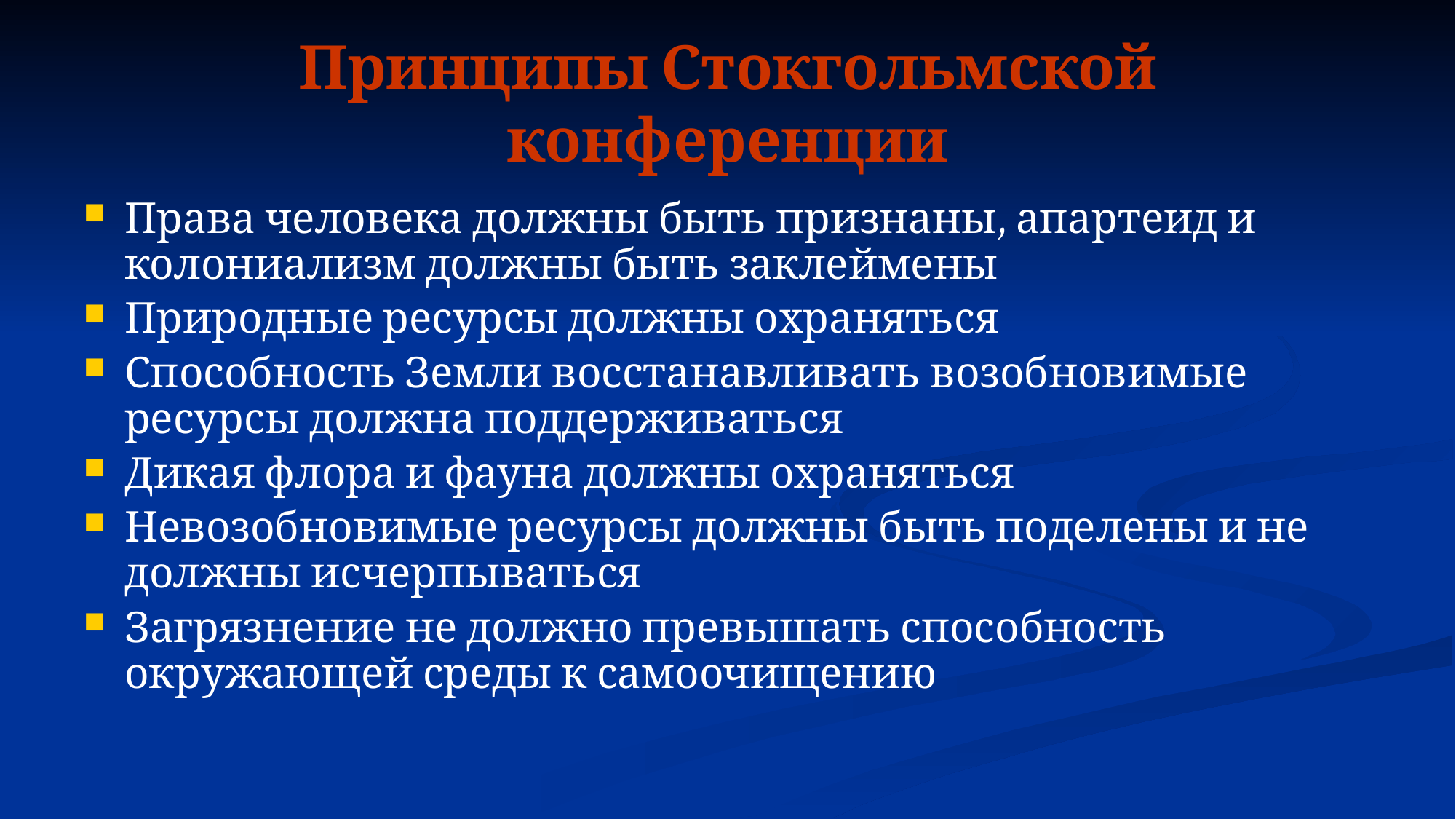

# Принципы Стокгольмской конференции
Права человека должны быть признаны, апартеид и колониализм должны быть заклеймены
Природные ресурсы должны охраняться
Способность Земли восстанавливать возобновимые ресурсы должна поддерживаться
Дикая флора и фауна должны охраняться
Невозобновимые ресурсы должны быть поделены и не должны исчерпываться
Загрязнение не должно превышать способность окружающей среды к самоочищению